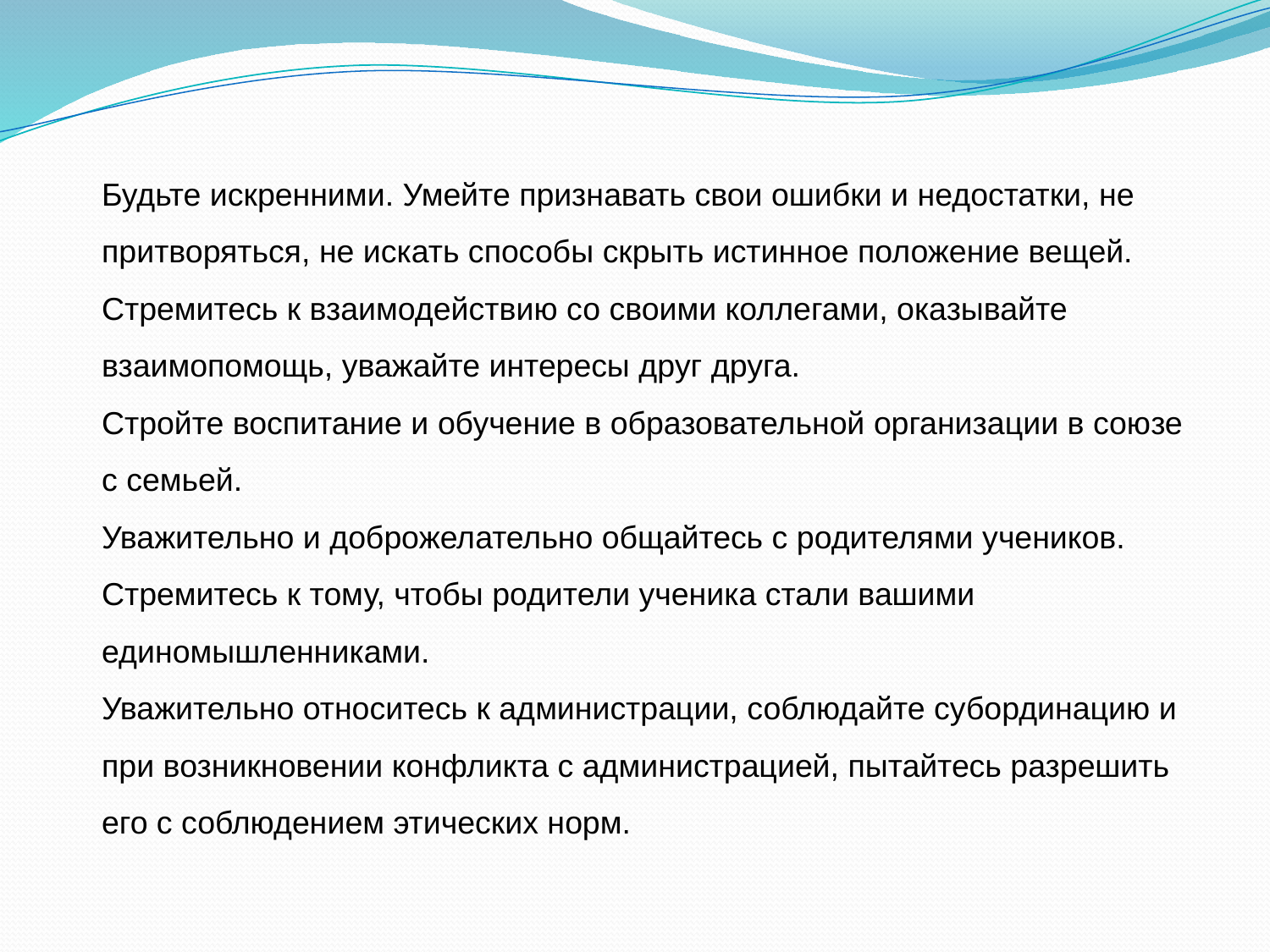

Будьте искренними. Умейте признавать свои ошибки и недостатки, не притворяться, не искать способы скрыть истинное положение вещей.
Стремитесь к взаимодействию со своими коллегами, оказывайте взаимопомощь, уважайте интересы друг друга.
Стройте воспитание и обучение в образовательной организации в союзе с семьей.
Уважительно и доброжелательно общайтесь с родителями учеников. Стремитесь к тому, чтобы родители ученика стали вашими единомышленниками.
Уважительно относитесь к администрации, соблюдайте субординацию и при возникновении конфликта с администрацией, пытайтесь разрешить его с соблюдением этических норм.